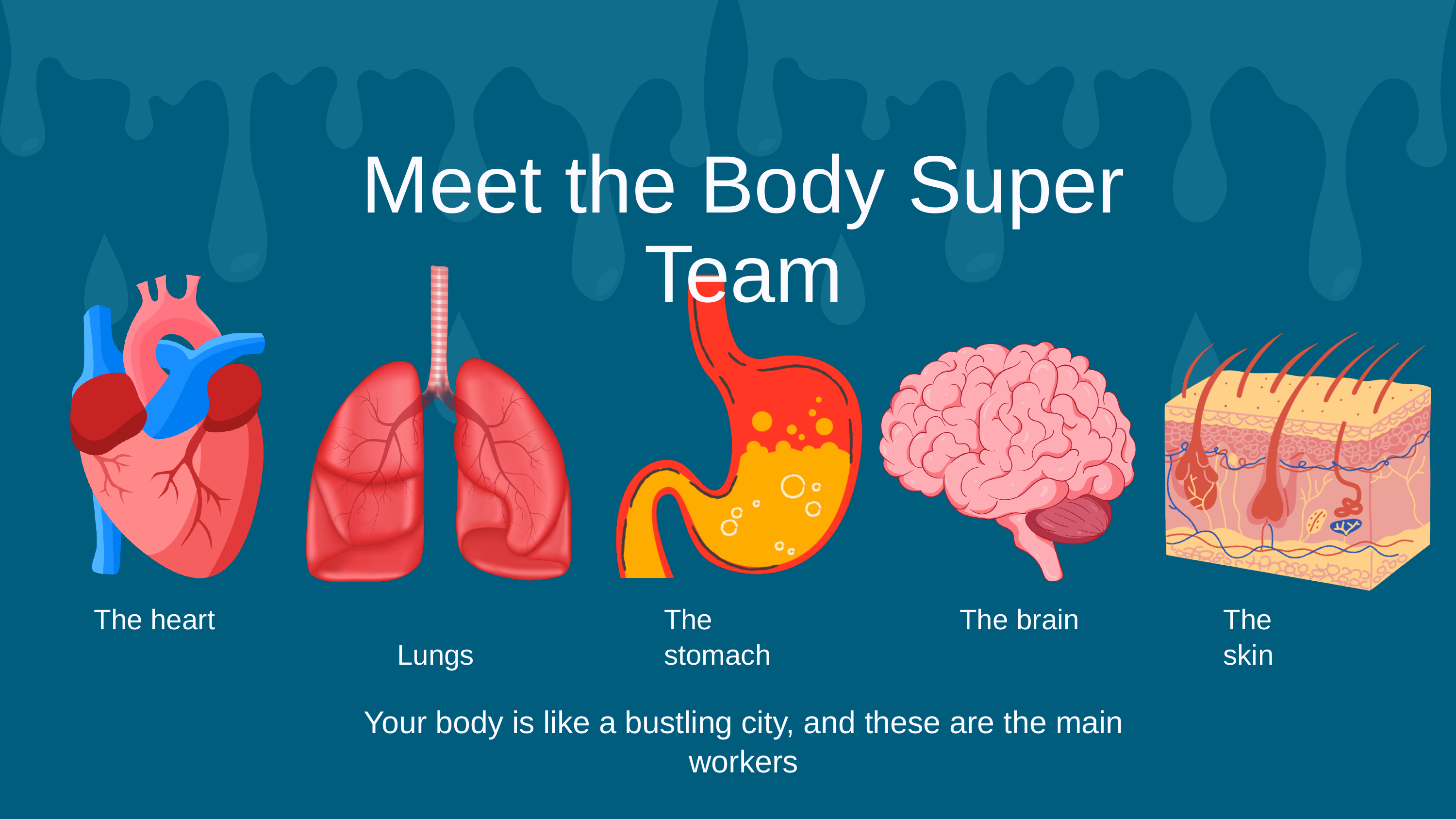

Meet the Body Super Team

The heart
 Lungs
The stomach
The brain
The skin
Your body is like a bustling city, and these are the main workers